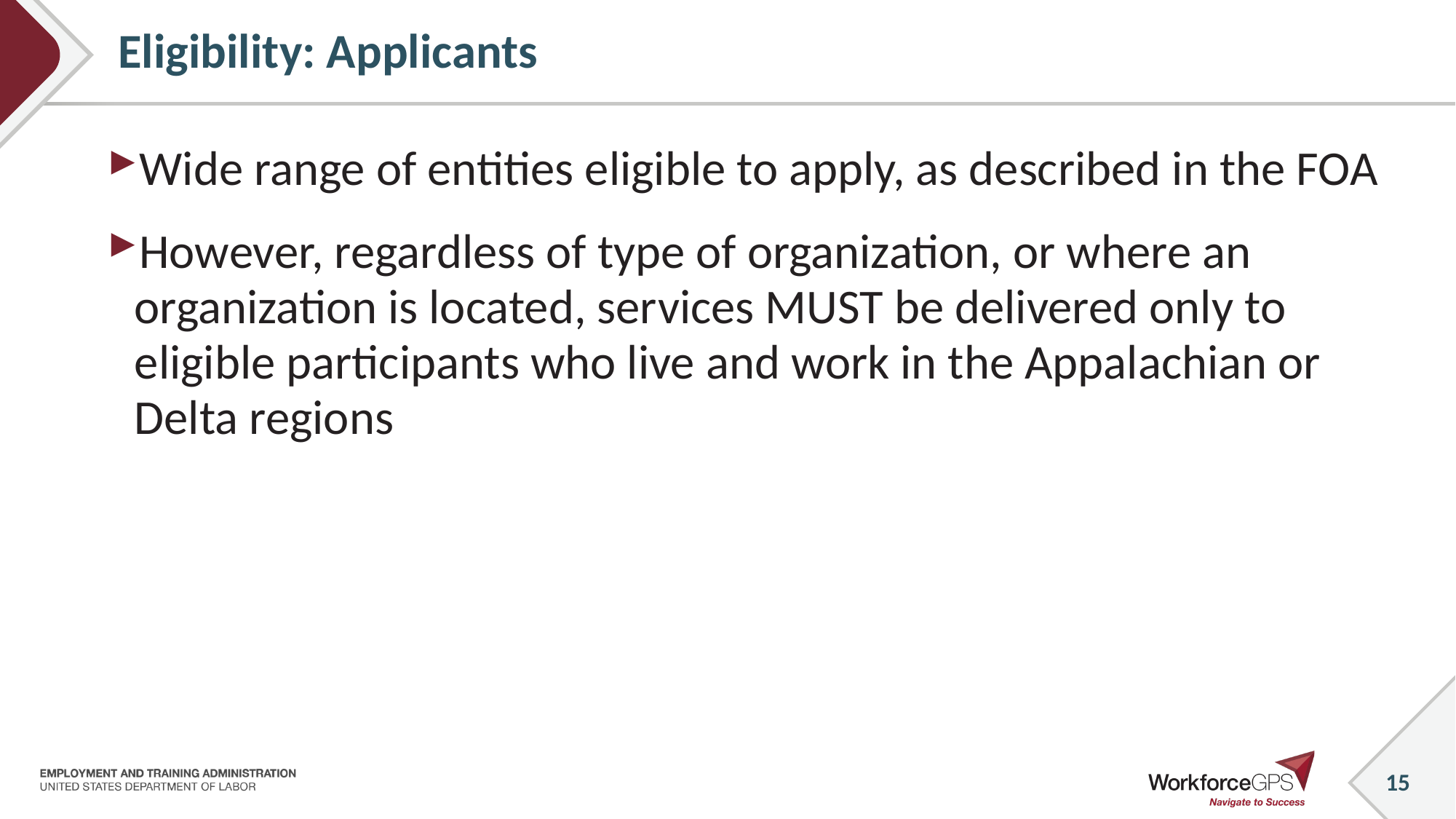

15
# Eligibility: Applicants
Wide range of entities eligible to apply, as described in the FOA
However, regardless of type of organization, or where an organization is located, services MUST be delivered only to eligible participants who live and work in the Appalachian or Delta regions